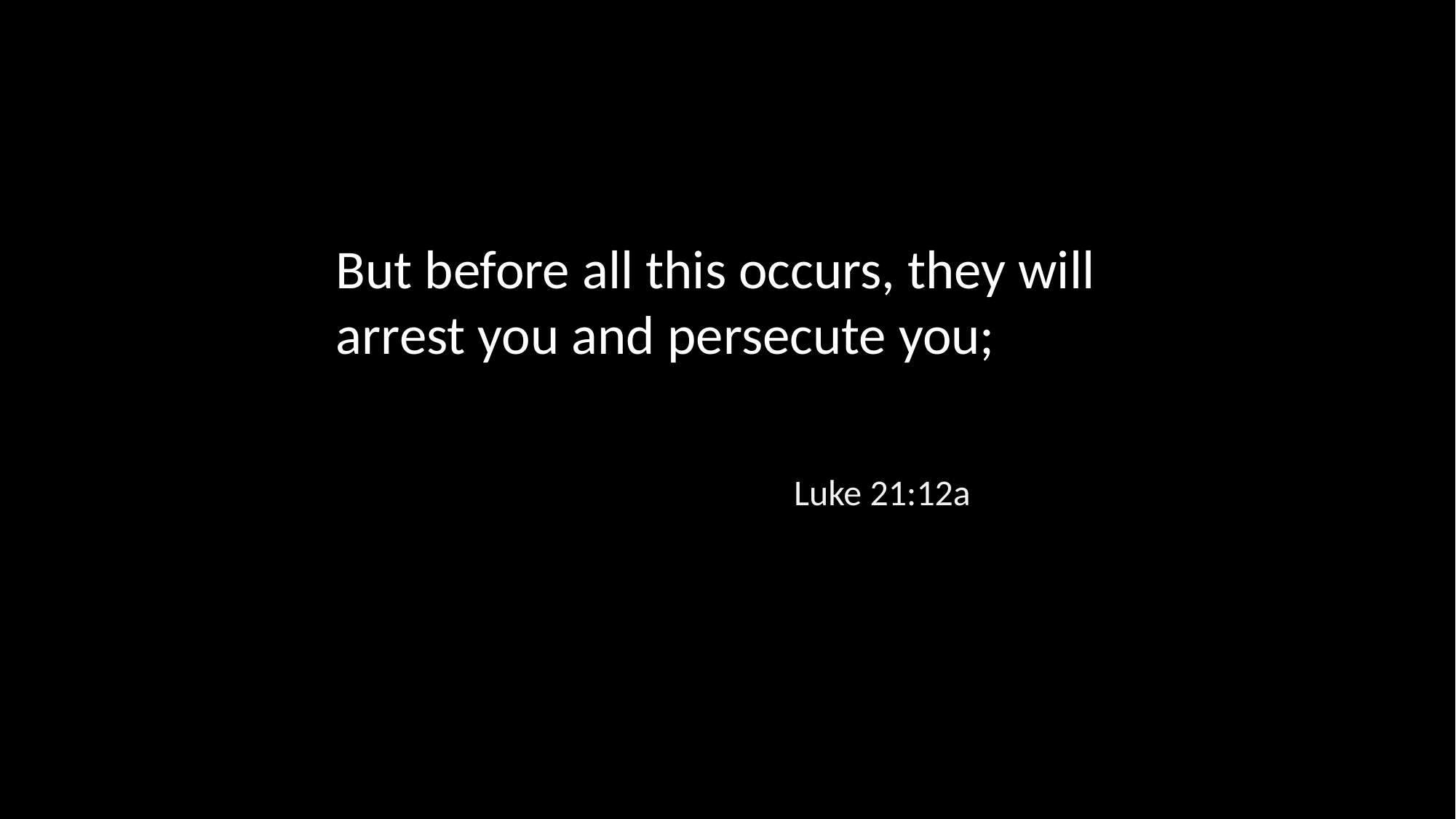

But before all this occurs, they will arrest you and persecute you;
Luke 21:12a